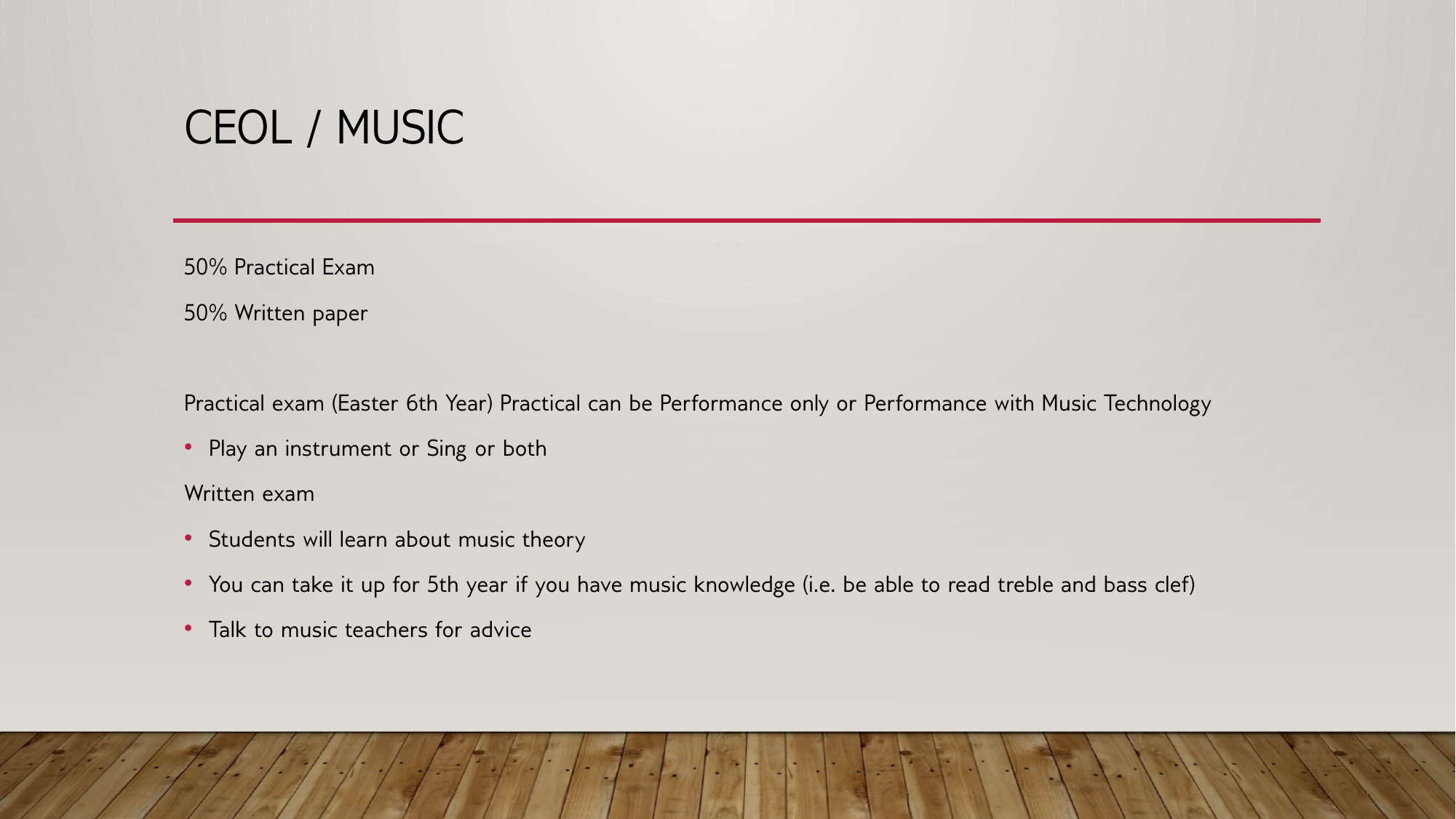

# Ceol / music
50% Practical Exam
50% Written paper

Practical exam (Easter 6th Year) Practical can be Performance only or Performance with Music Technology​
Play an instrument or Sing​ or both
Written exam
Students will learn about music theory
You can take it up for 5th year if you have music knowledge (i.e. be able to read treble and bass clef) ​
Talk to music teachers for advice